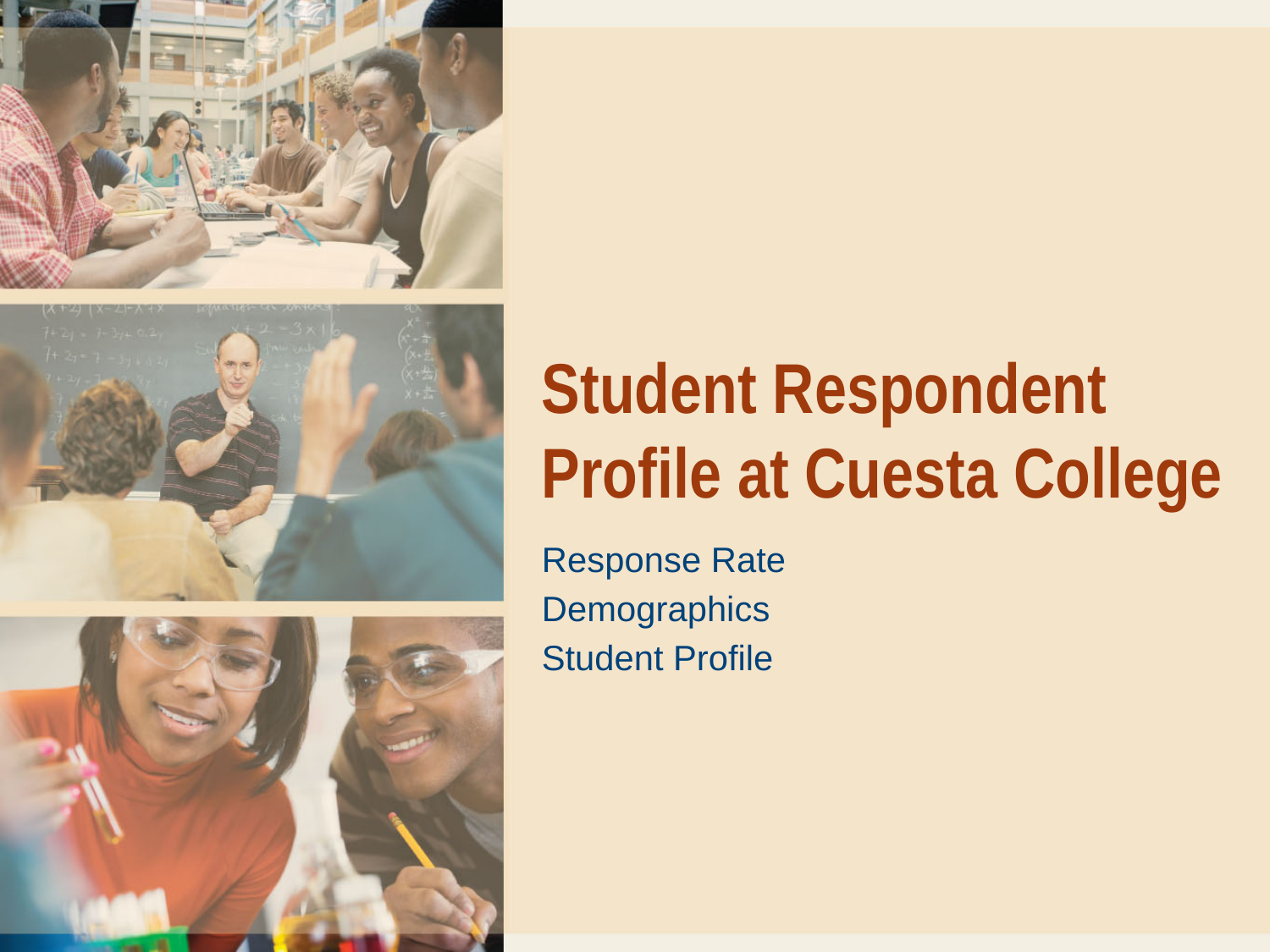

# Student Respondent Profile at Cuesta College
Response Rate
Demographics
Student Profile